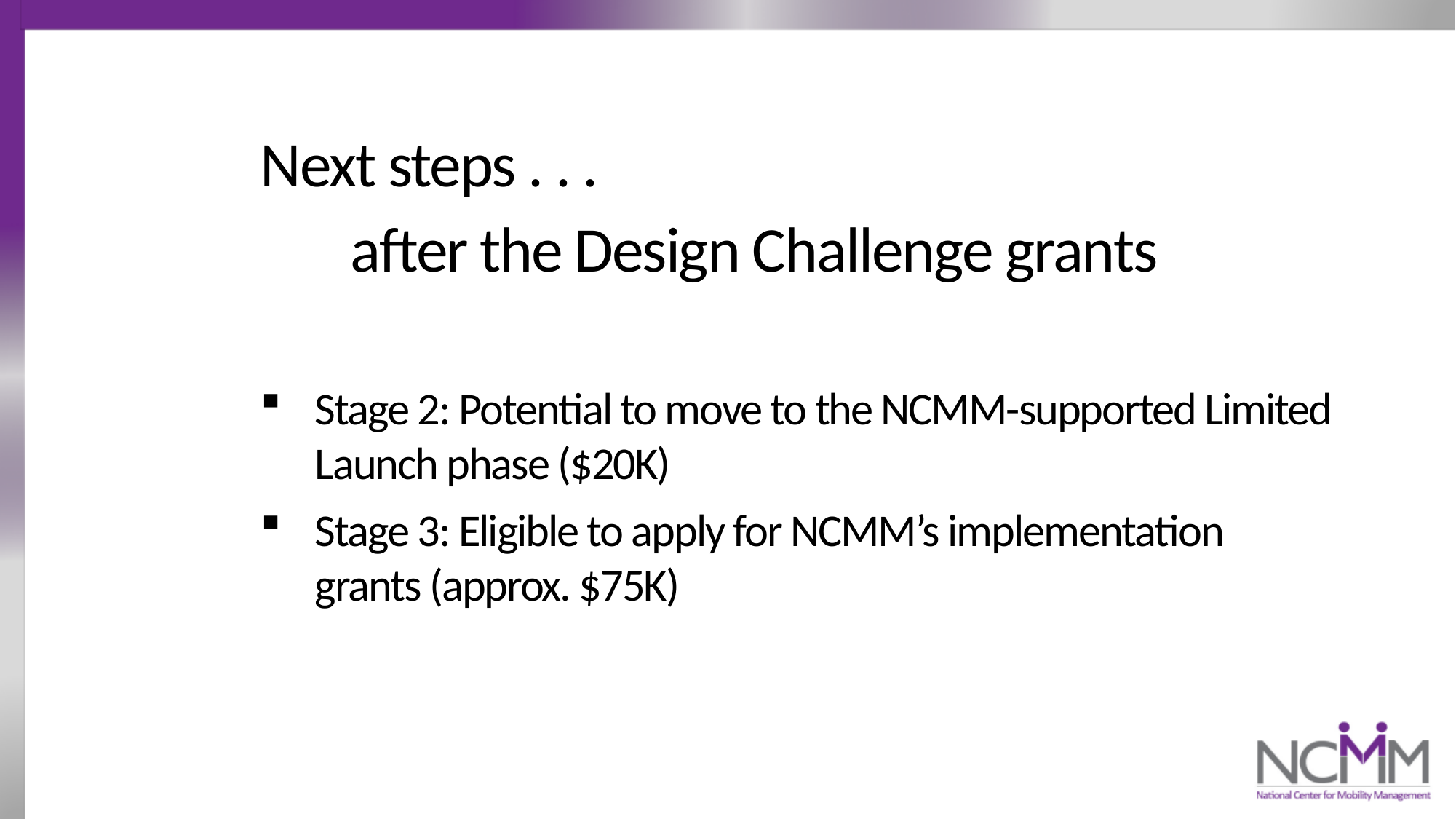

Next steps . . .
after the Design Challenge grants

Stage 2: Potential to move to the NCMM-supported Limited Launch phase ($20K)
Stage 3: Eligible to apply for NCMM’s implementation grants (approx. $75K)